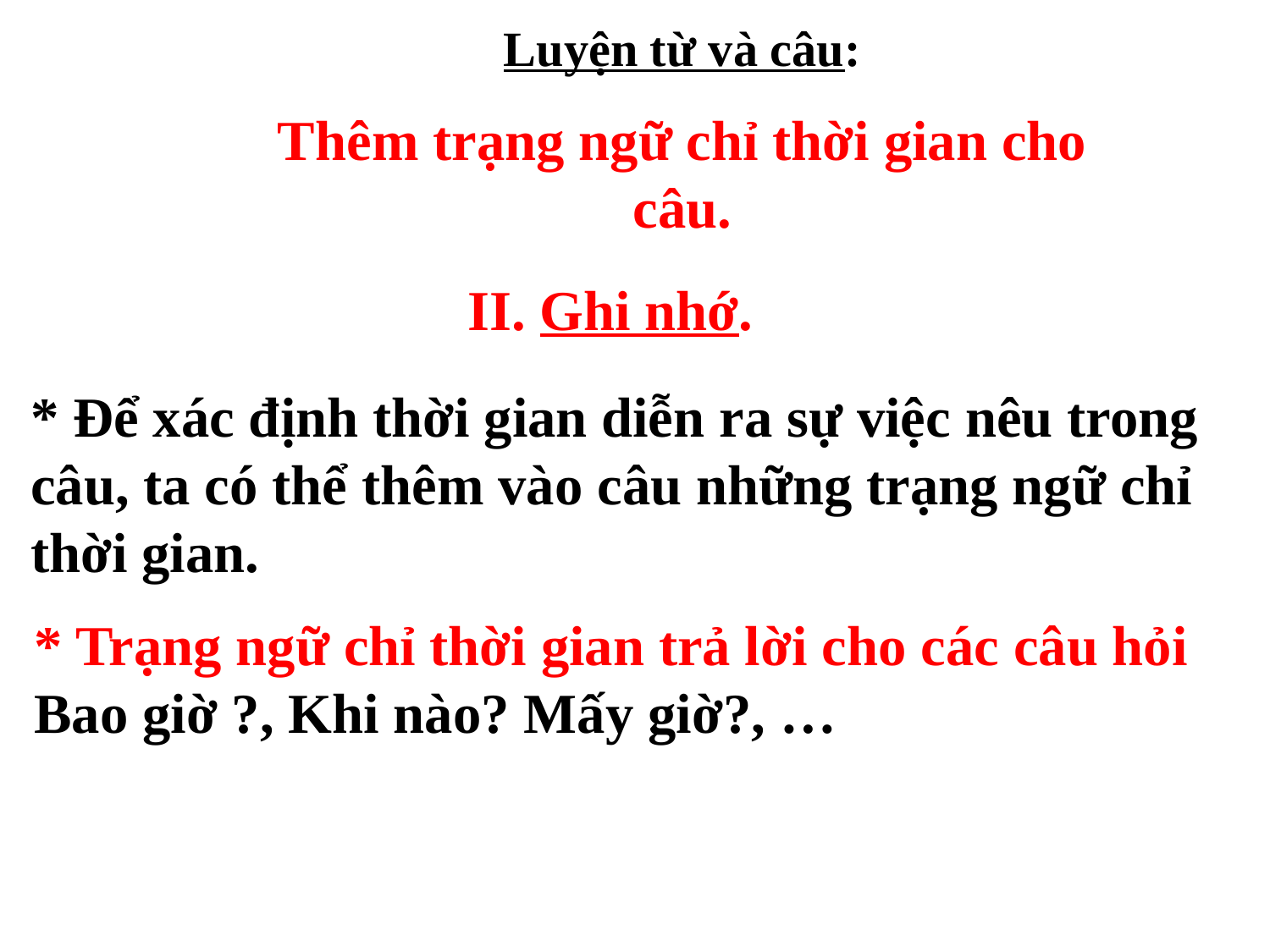

Luyện từ và câu:
Thêm trạng ngữ chỉ thời gian cho câu.
II. Ghi nhớ.
* Để xác định thời gian diễn ra sự việc nêu trong câu, ta có thể thêm vào câu những trạng ngữ chỉ thời gian.
* Trạng ngữ chỉ thời gian trả lời cho các câu hỏi Bao giờ ?, Khi nào? Mấy giờ?, …